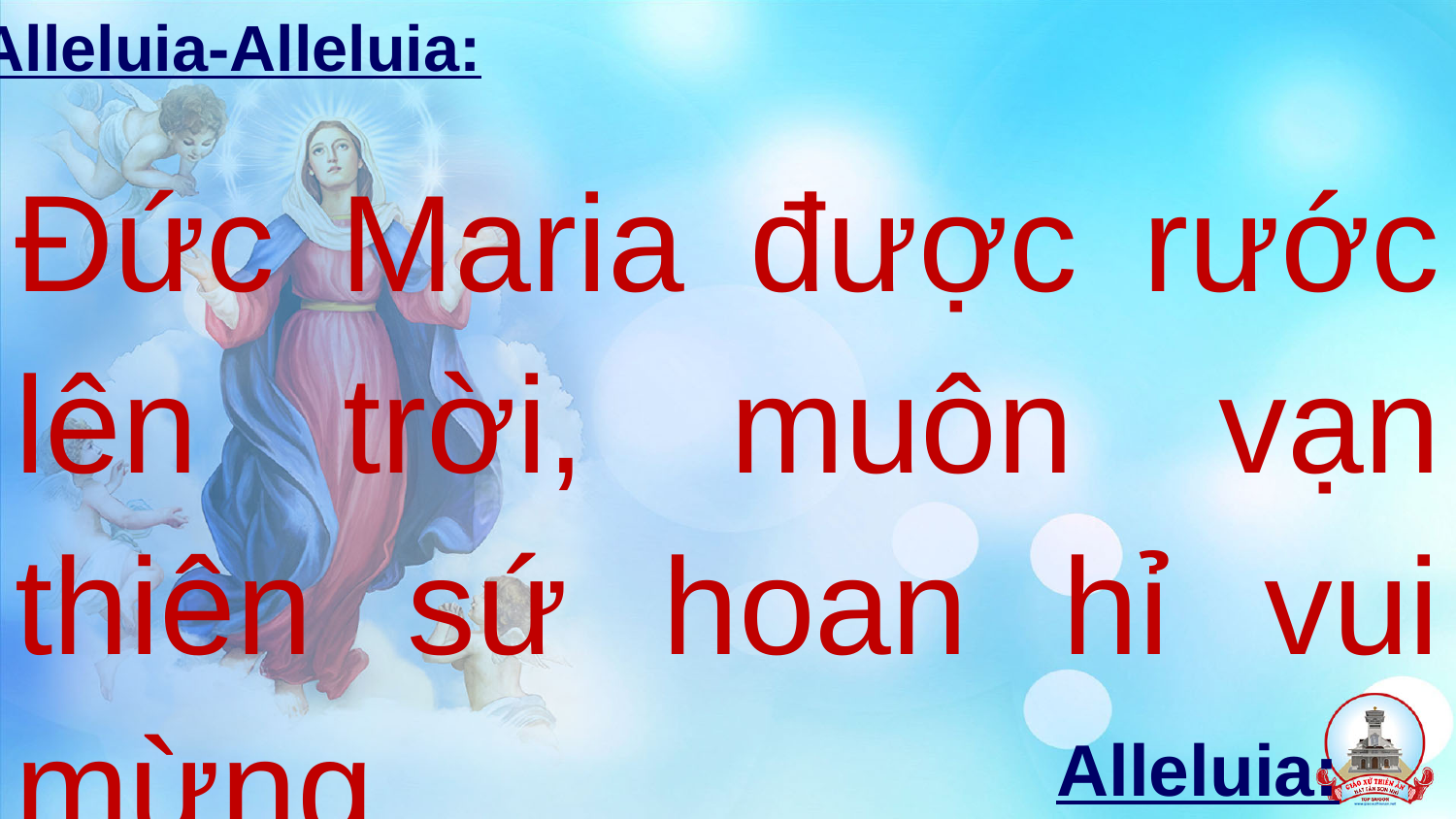

Alleluia-Alleluia:
Đức Maria được rước lên trời, muôn vạn thiên sứ hoan hỉ vui mừng.
Alleluia: